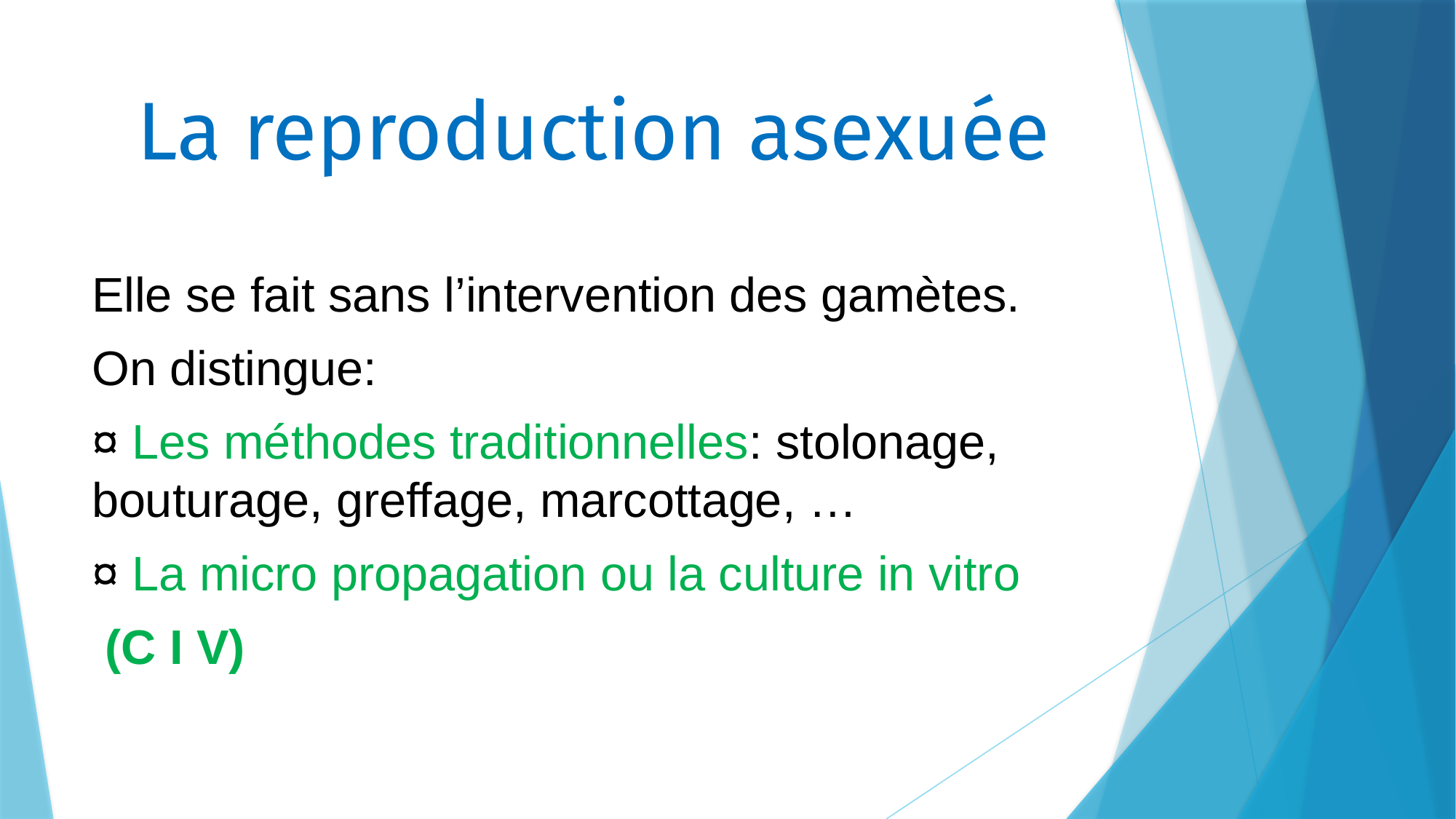

# La reproduction asexuée
Elle se fait sans l’intervention des gamètes.
On distingue:
¤ Les méthodes traditionnelles: stolonage, bouturage, greffage, marcottage, …
¤ La micro propagation ou la culture in vitro
 (C I V)